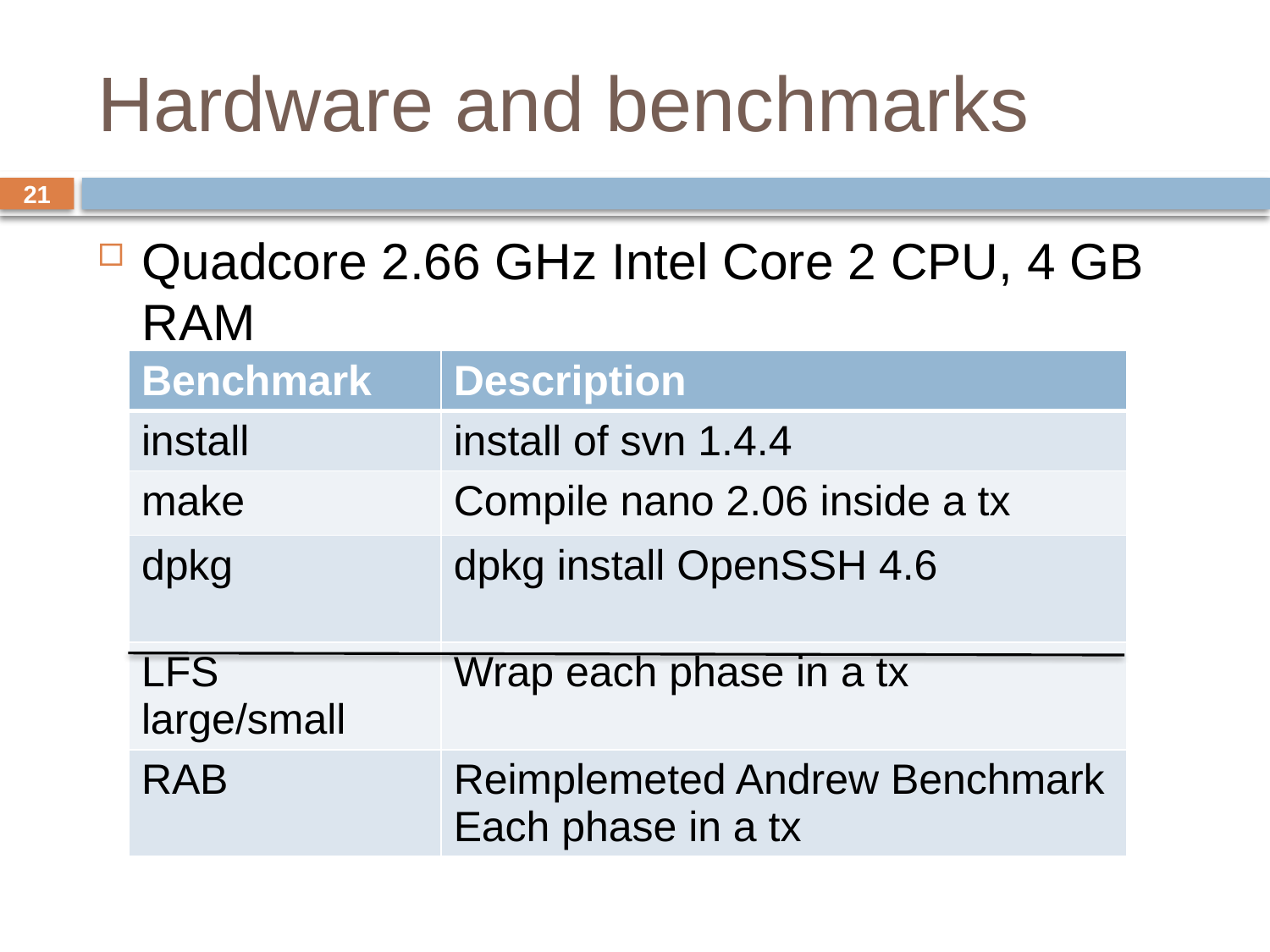

# Hardware and benchmarks
21
Quadcore 2.66 GHz Intel Core 2 CPU, 4 GB RAM
| Benchmark | Description |
| --- | --- |
| install | install of svn 1.4.4 |
| make | Compile nano 2.06 inside a tx |
| dpkg | dpkg install OpenSSH 4.6 |
| LFS large/small | Wrap each phase in a tx |
| RAB | Reimplemeted Andrew Benchmark Each phase in a tx |